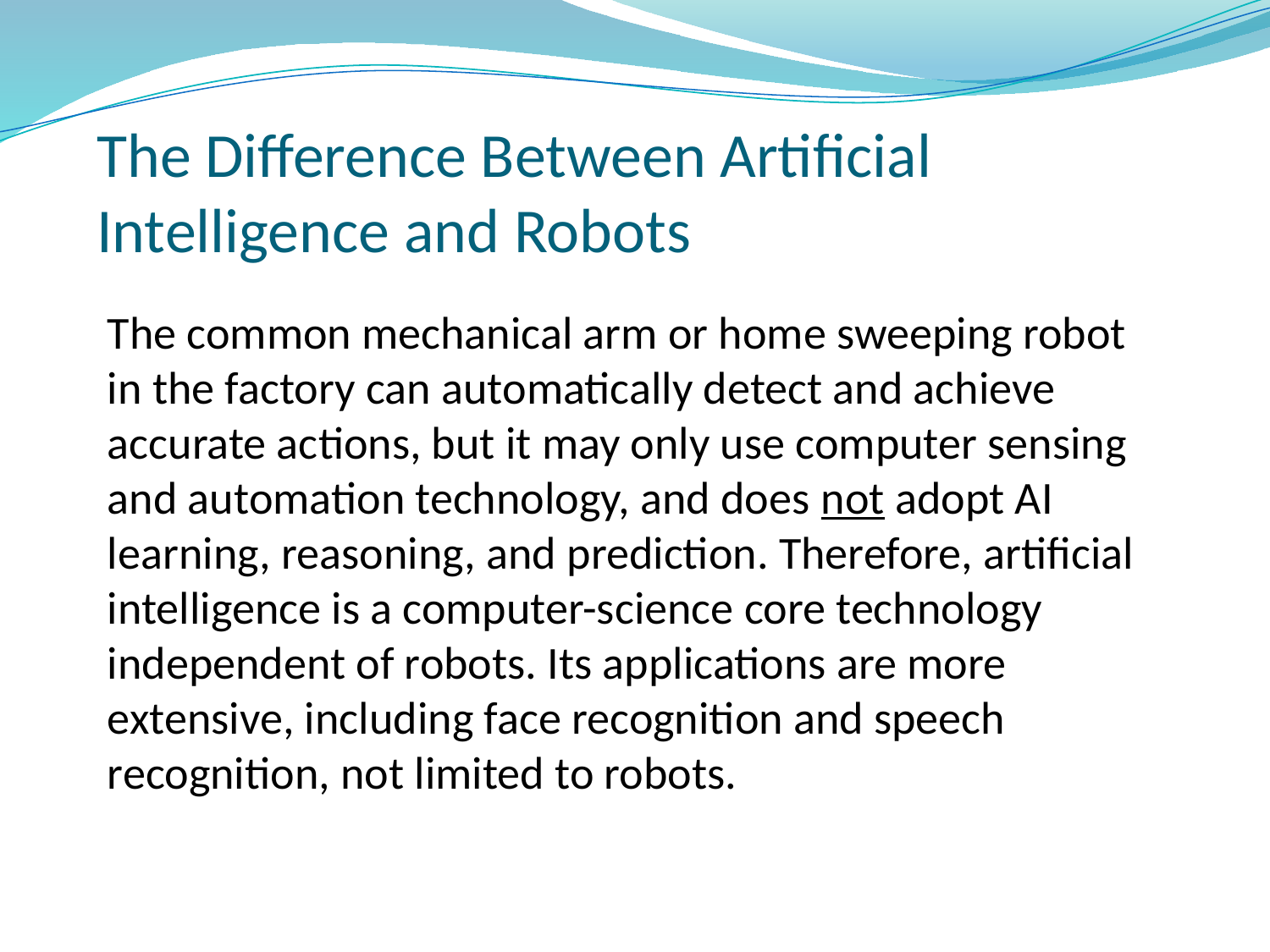

# The Difference Between Artificial Intelligence and Robots
The common mechanical arm or home sweeping robot in the factory can automatically detect and achieve accurate actions, but it may only use computer sensing and automation technology, and does not adopt AI learning, reasoning, and prediction. Therefore, artificial intelligence is a computer-science core technology independent of robots. Its applications are more extensive, including face recognition and speech recognition, not limited to robots.